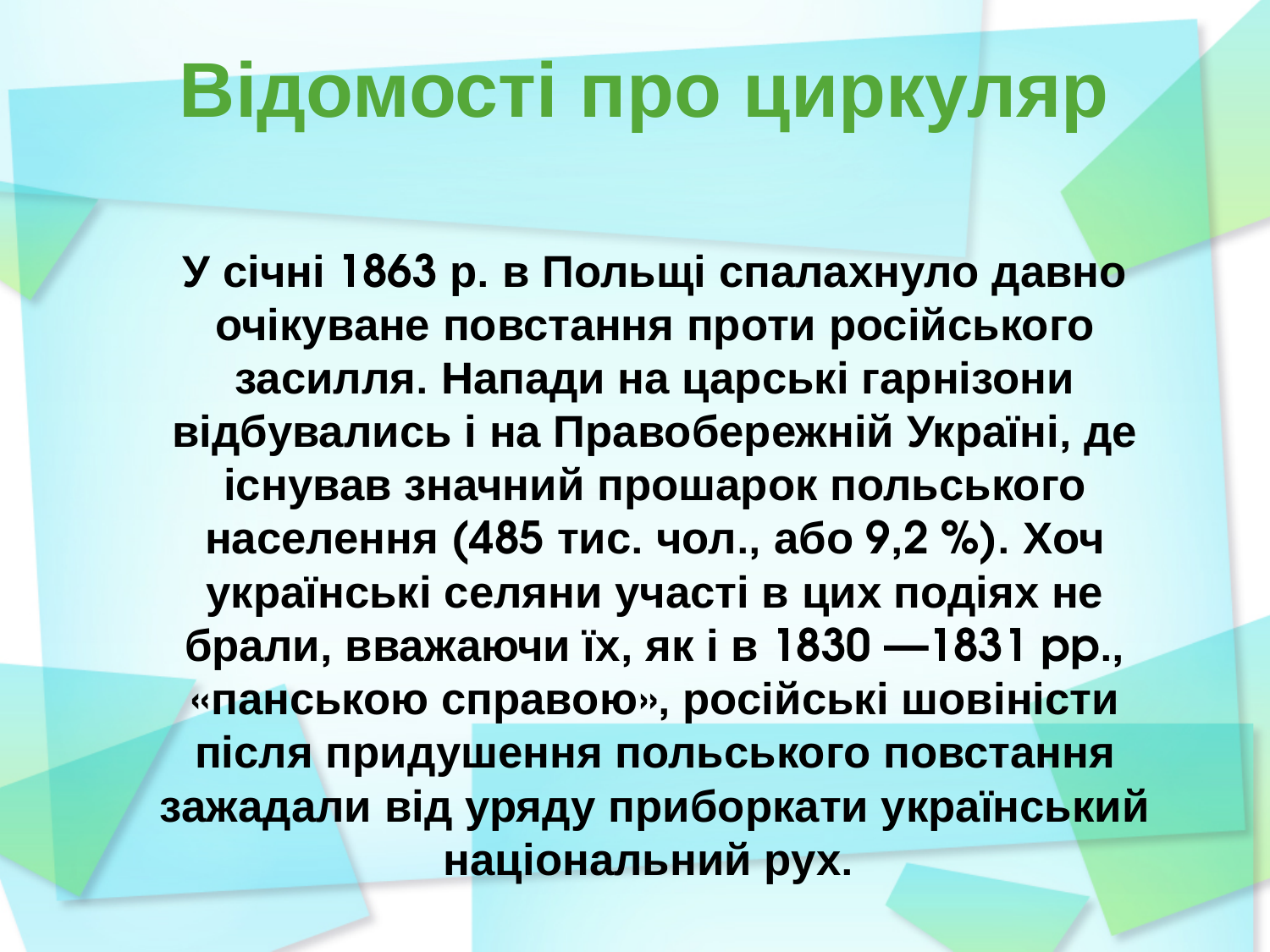

# Відомості про циркуляр
У січні 1863 р. в Польщі спалахнуло давно очікуване повстання проти російського засилля. Напади на царські гарнізони відбувались і на Правобережній Україні, де існував значний прошарок польського населення (485 тис. чол., або 9,2 %). Хоч українські селяни участі в цих подіях не брали, вважаючи їх, як і в 1830 —1831 pp., «панською справою», російські шовіністи після придушення польського повстання зажадали від уряду приборкати український національний рух.